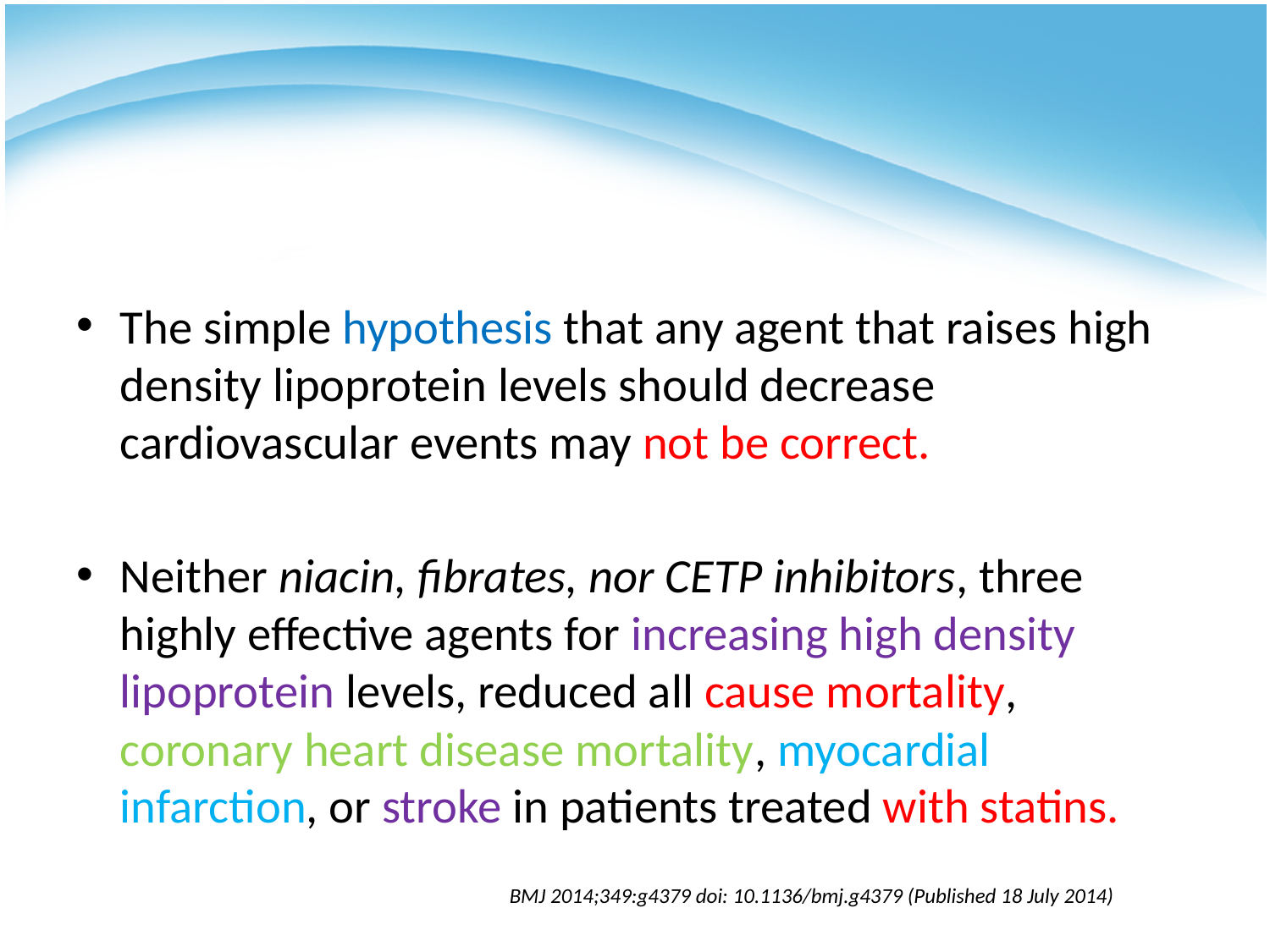

#

The simple hypothesis that any agent that raises high density lipoprotein levels should decrease cardiovascular events may not be correct.

Neither niacin, fibrates, nor CETP inhibitors, three highly effective agents for increasing high density lipoprotein levels, reduced all cause mortality, coronary heart disease mortality, myocardial infarction, or stroke in patients treated with statins.

BMJ 2014;349:g4379 doi: 10.1136/bmj.g4379 (Published 18 July 2014)